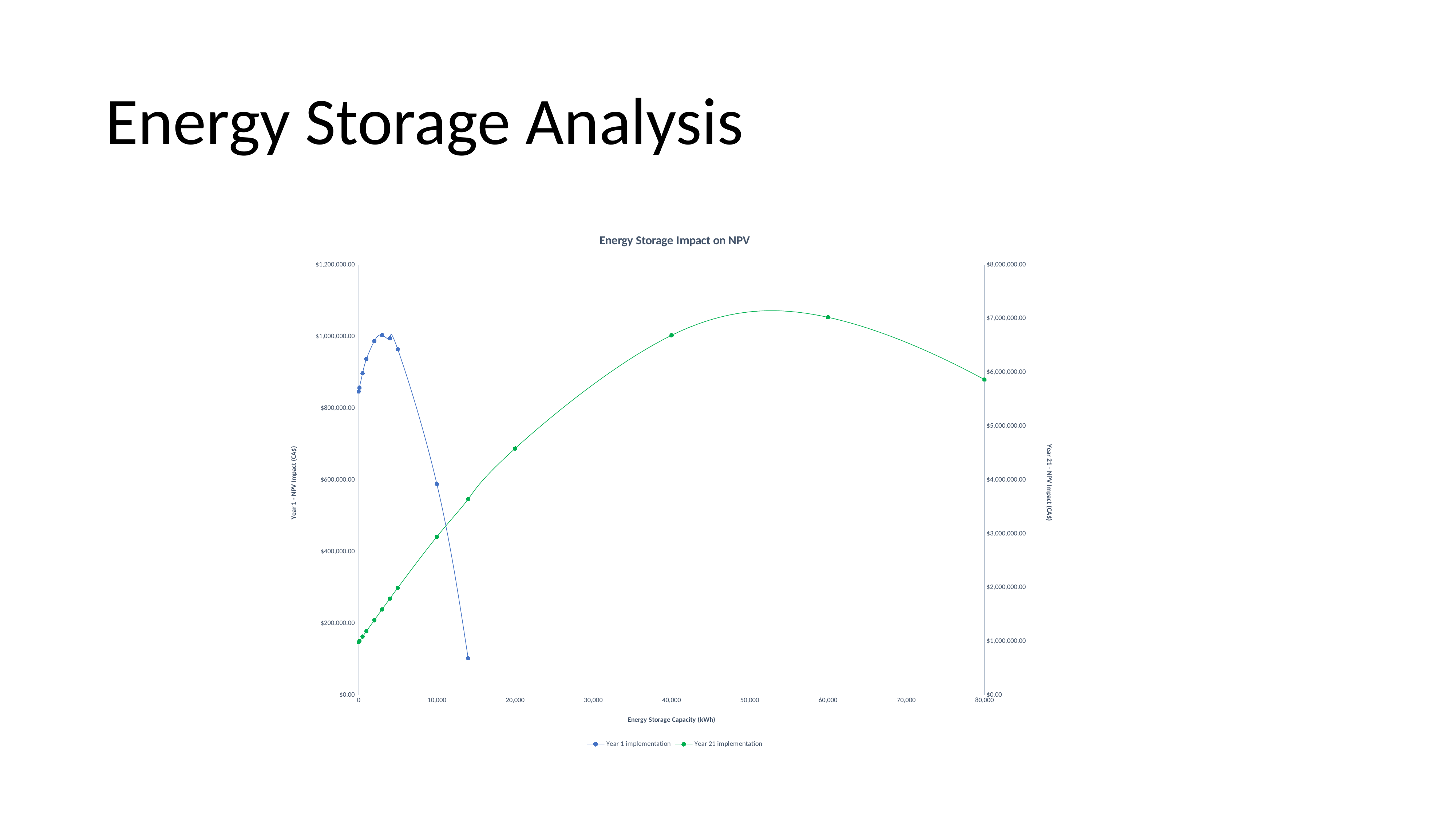

# Energy Storage Analysis

### Chart: Energy Storage Impact on NPV

| Category | Year 1 implementation | Year 21 implementation |
|---|---|---|